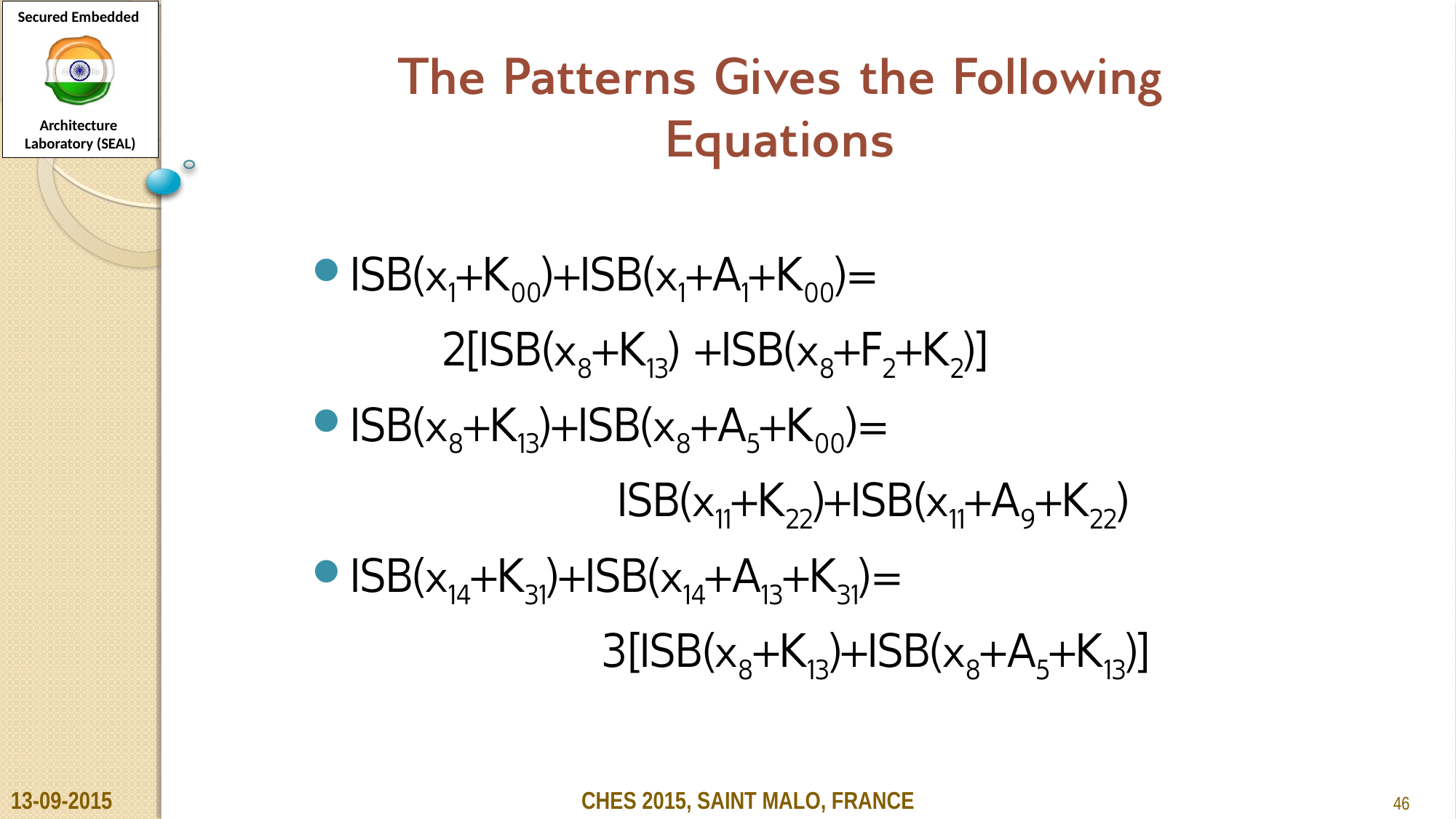

The Patterns Gives the Following Equations
ISB(x1+K00)+ISB(x1+A1+K00)=
         2[ISB(x8+K13) +ISB(x8+F2+K2)]
ISB(x8+K13)+ISB(x8+A5+K00)=
                     ISB(x11+K22)+ISB(x11+A9+K22)
ISB(x14+K31)+ISB(x14+A13+K31)=
                    3[ISB(x8+K13)+ISB(x8+A5+K13)]